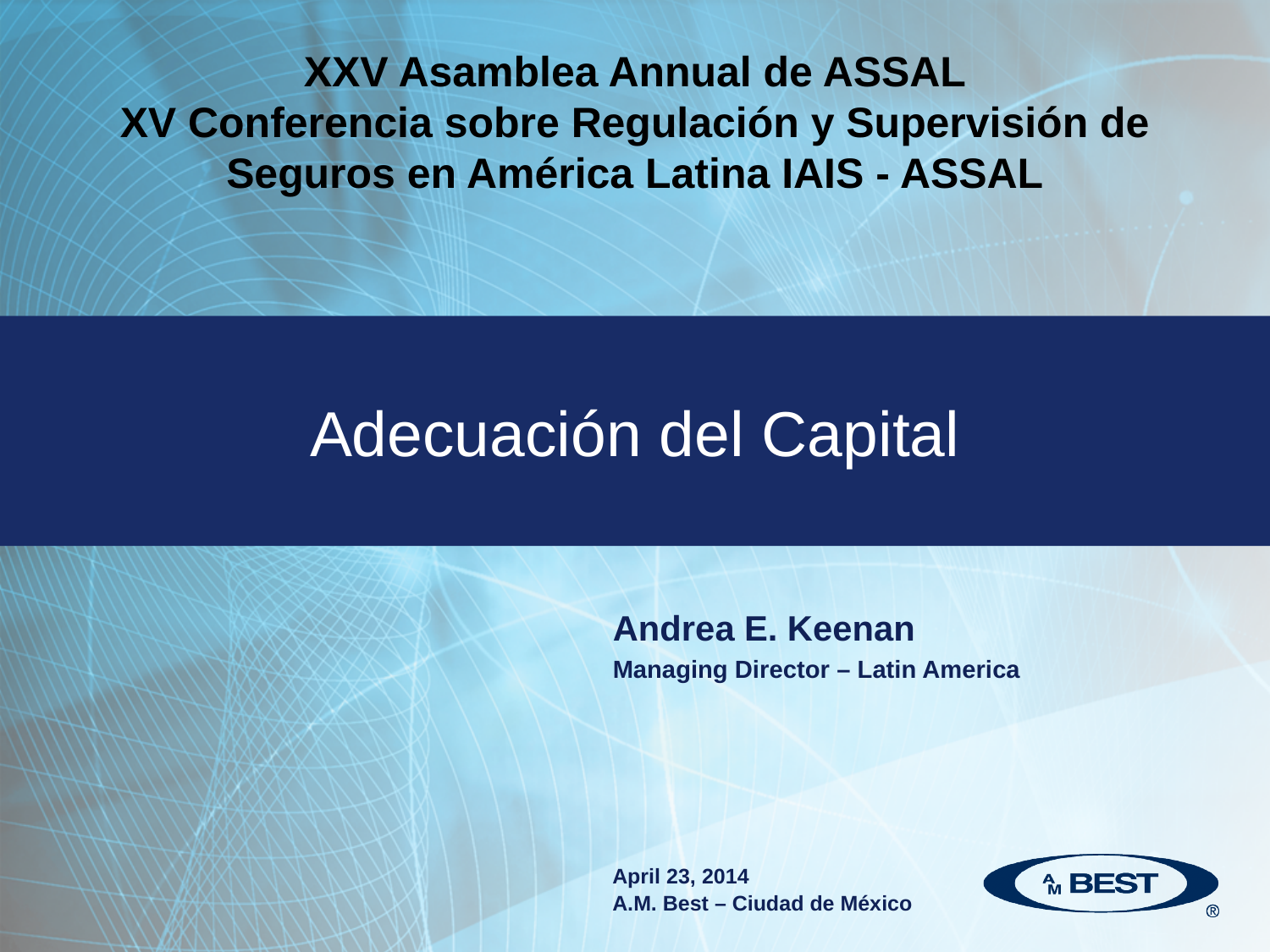

XXV Asamblea Annual de ASSAL
XV Conferencia sobre Regulación y Supervisión de Seguros en América Latina IAIS - ASSAL
Adecuación del Capital
Andrea E. Keenan
Managing Director – Latin America
April 23, 2014
A.M. Best – Ciudad de México